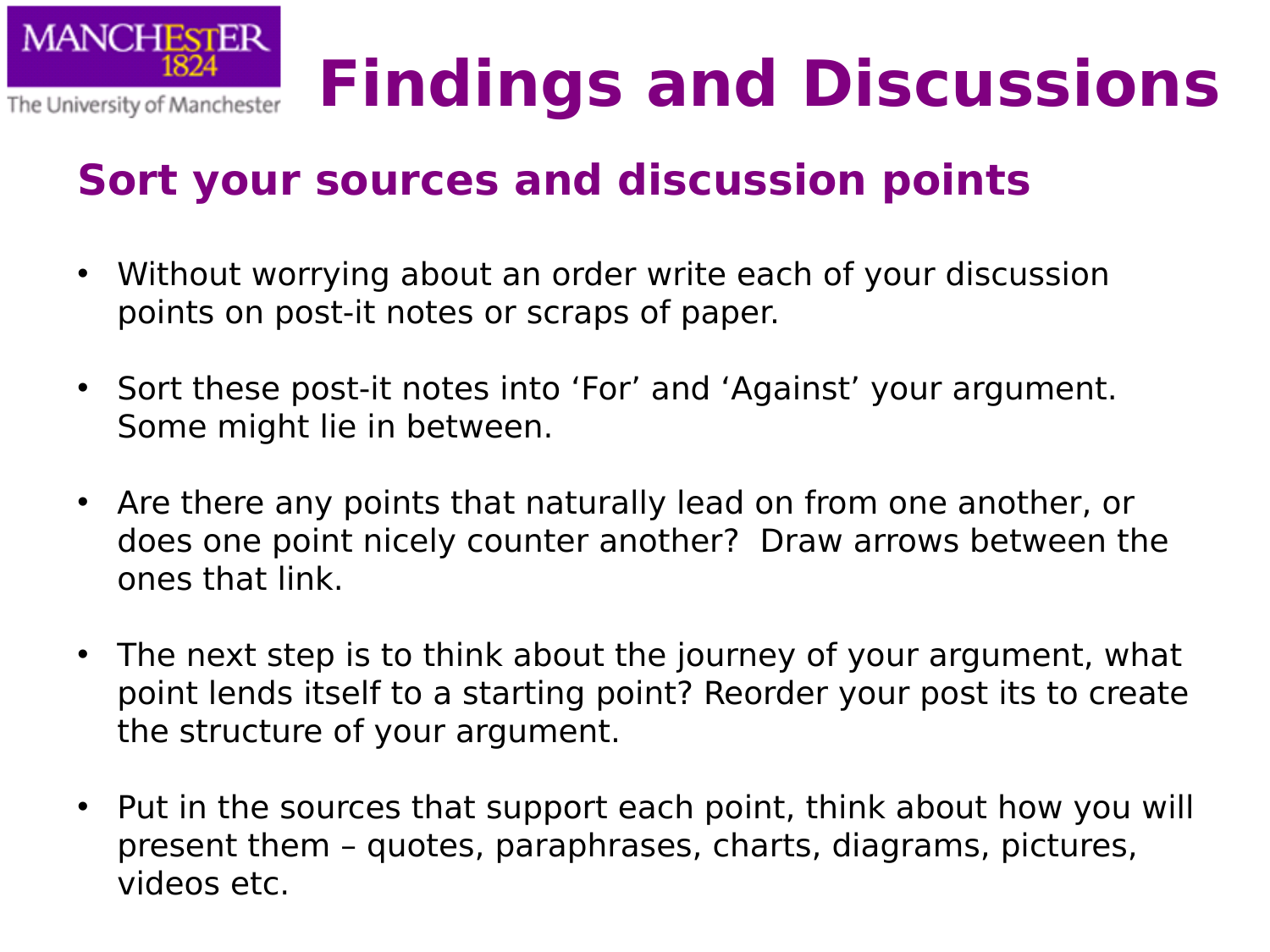

Findings and Discussions
Sort your sources and discussion points

Without worrying about an order write each of your discussion points on post-it notes or scraps of paper.

Sort these post-it notes into ‘For’ and ‘Against’ your argument. Some might lie in between.

Are there any points that naturally lead on from one another, or does one point nicely counter another?  Draw arrows between the ones that link.

The next step is to think about the journey of your argument, what point lends itself to a starting point? Reorder your post its to create the structure of your argument.

Put in the sources that support each point, think about how you will present them – quotes, paraphrases, charts, diagrams, pictures, videos etc.